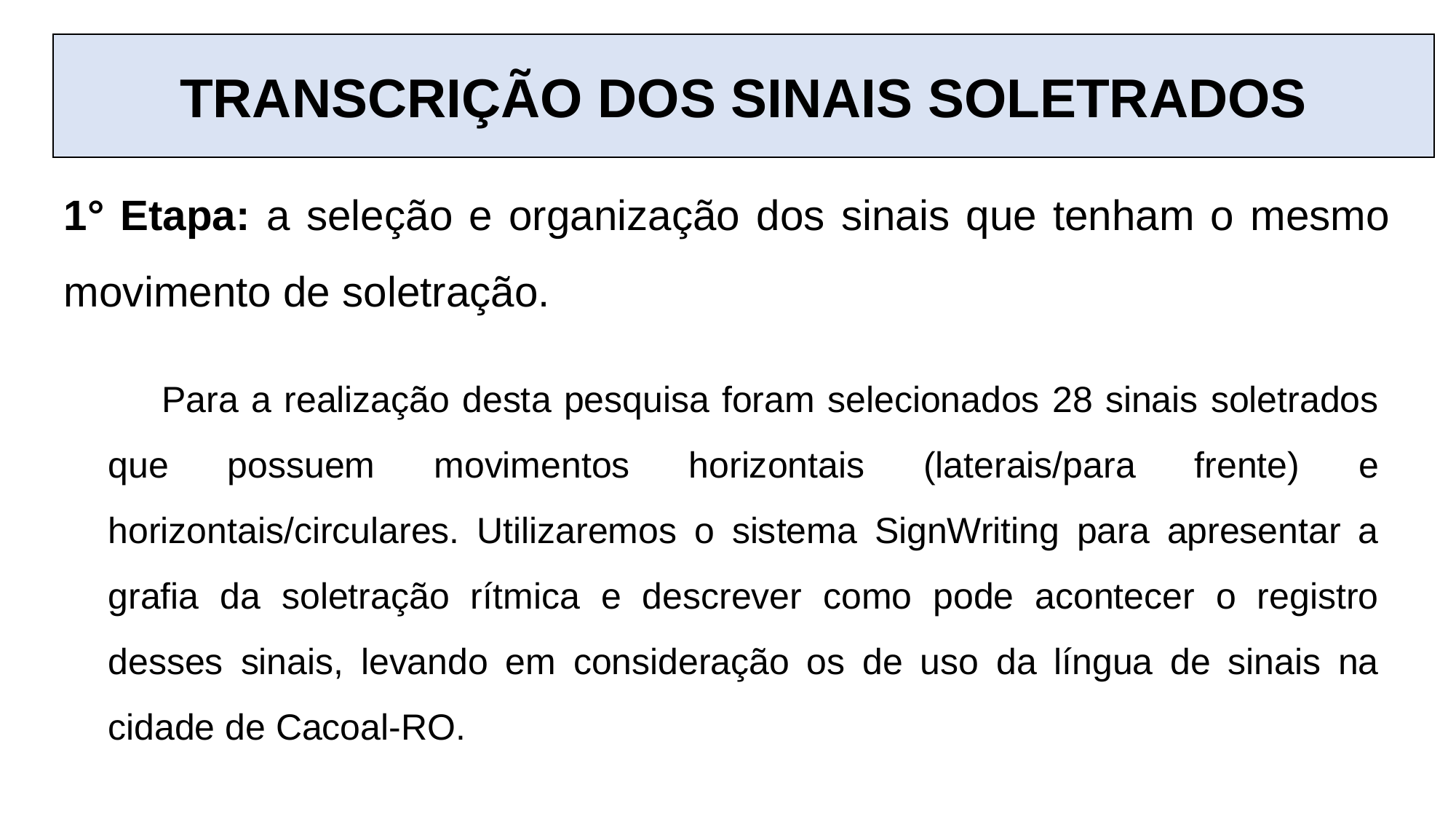

TRANSCRIÇÃO DOS SINAIS SOLETRADOS
1° Etapa: a seleção e organização dos sinais que tenham o mesmo movimento de soletração.
Para a realização desta pesquisa foram selecionados 28 sinais soletrados que possuem movimentos horizontais (laterais/para frente) e horizontais/circulares. Utilizaremos o sistema SignWriting para apresentar a grafia da soletração rítmica e descrever como pode acontecer o registro desses sinais, levando em consideração os de uso da língua de sinais na cidade de Cacoal-RO.